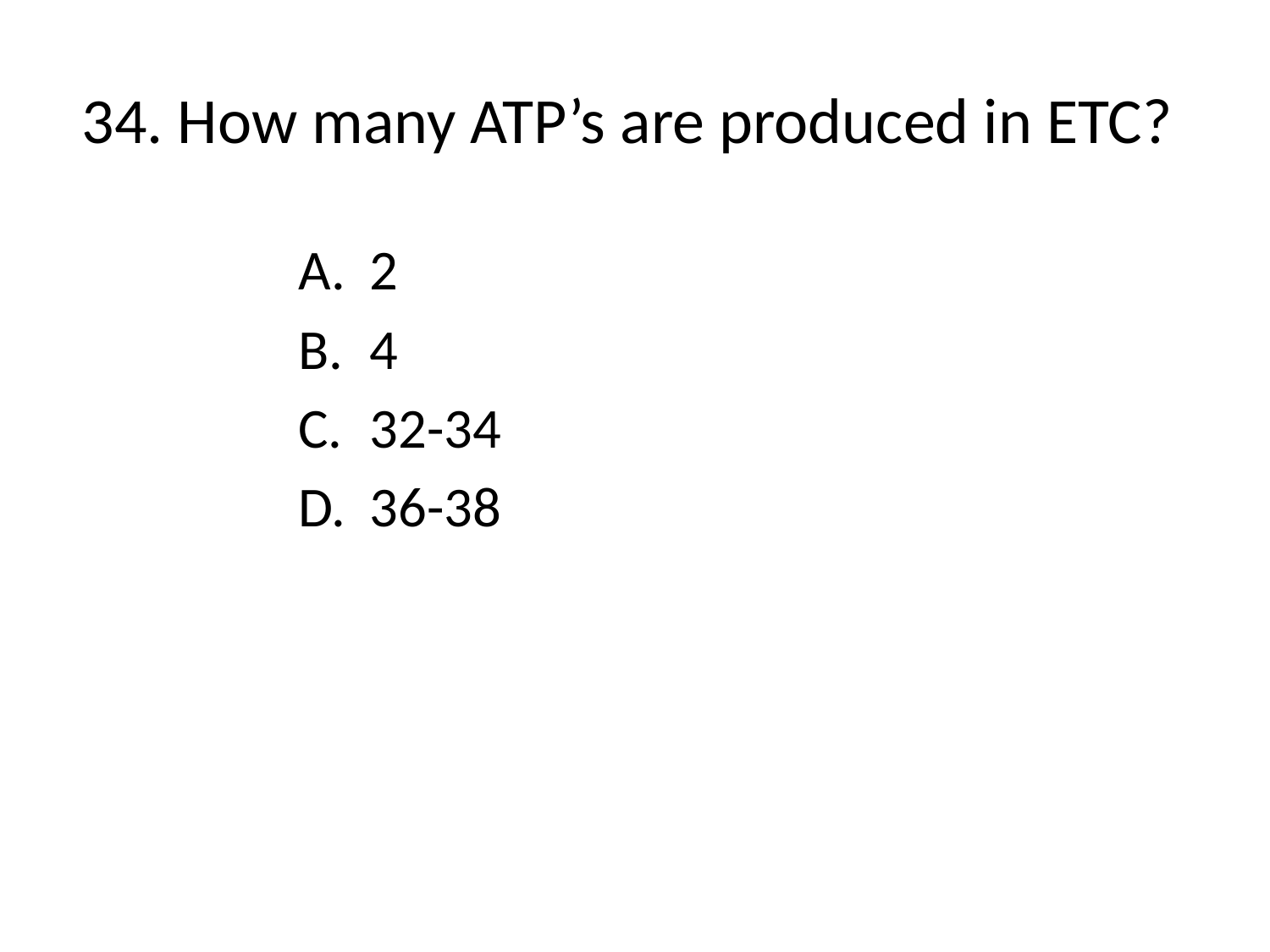

# 34. How many ATP’s are produced in ETC?
2
4
32-34
36-38
[Default]
[MC Any]
[MC All]